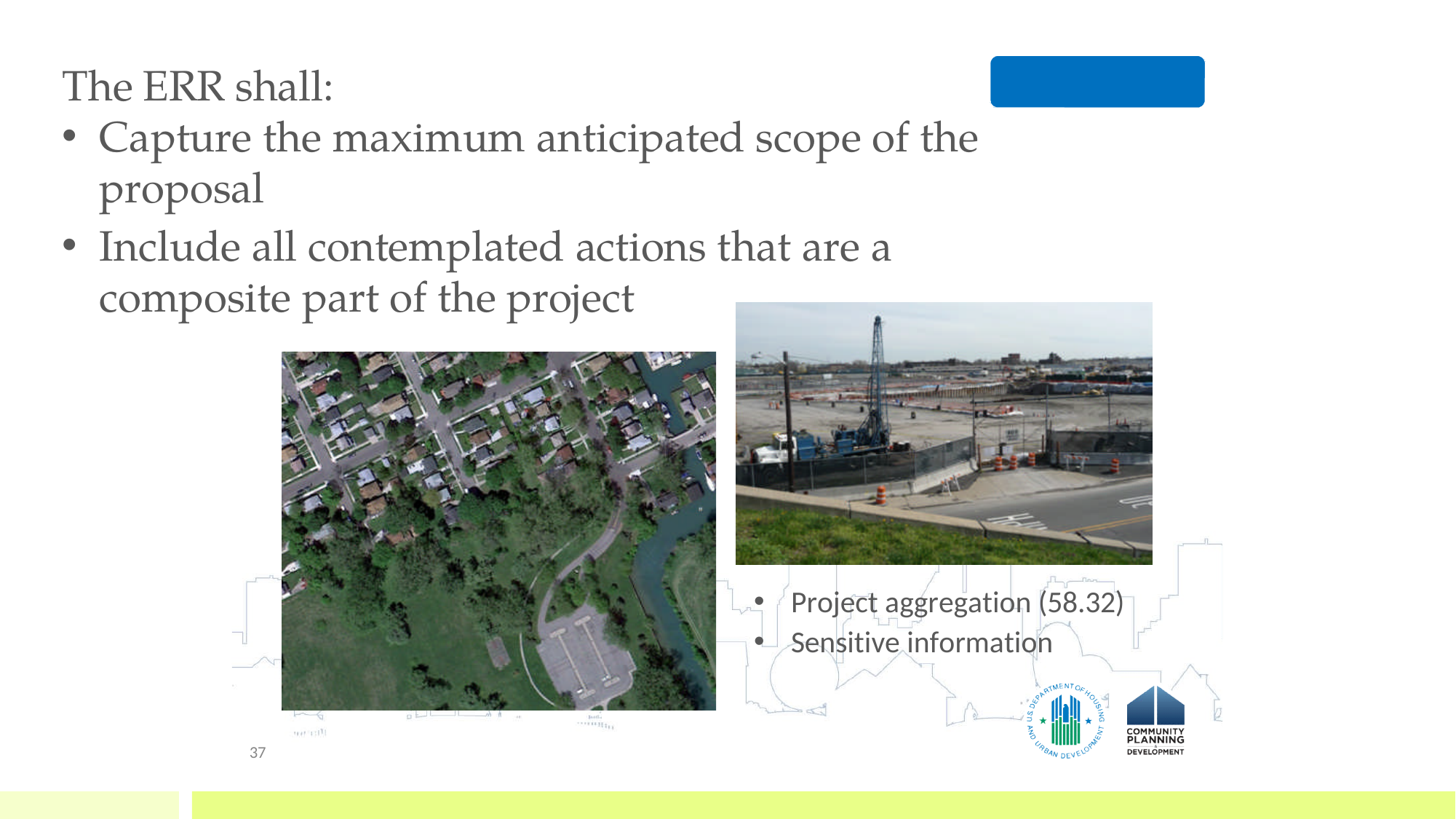

# Project Description

The ERR shall:
Capture the maximum anticipated scope of the proposal

Include all contemplated actions that are a composite part of the project

Project aggregation (58.32)
Sensitive information

37